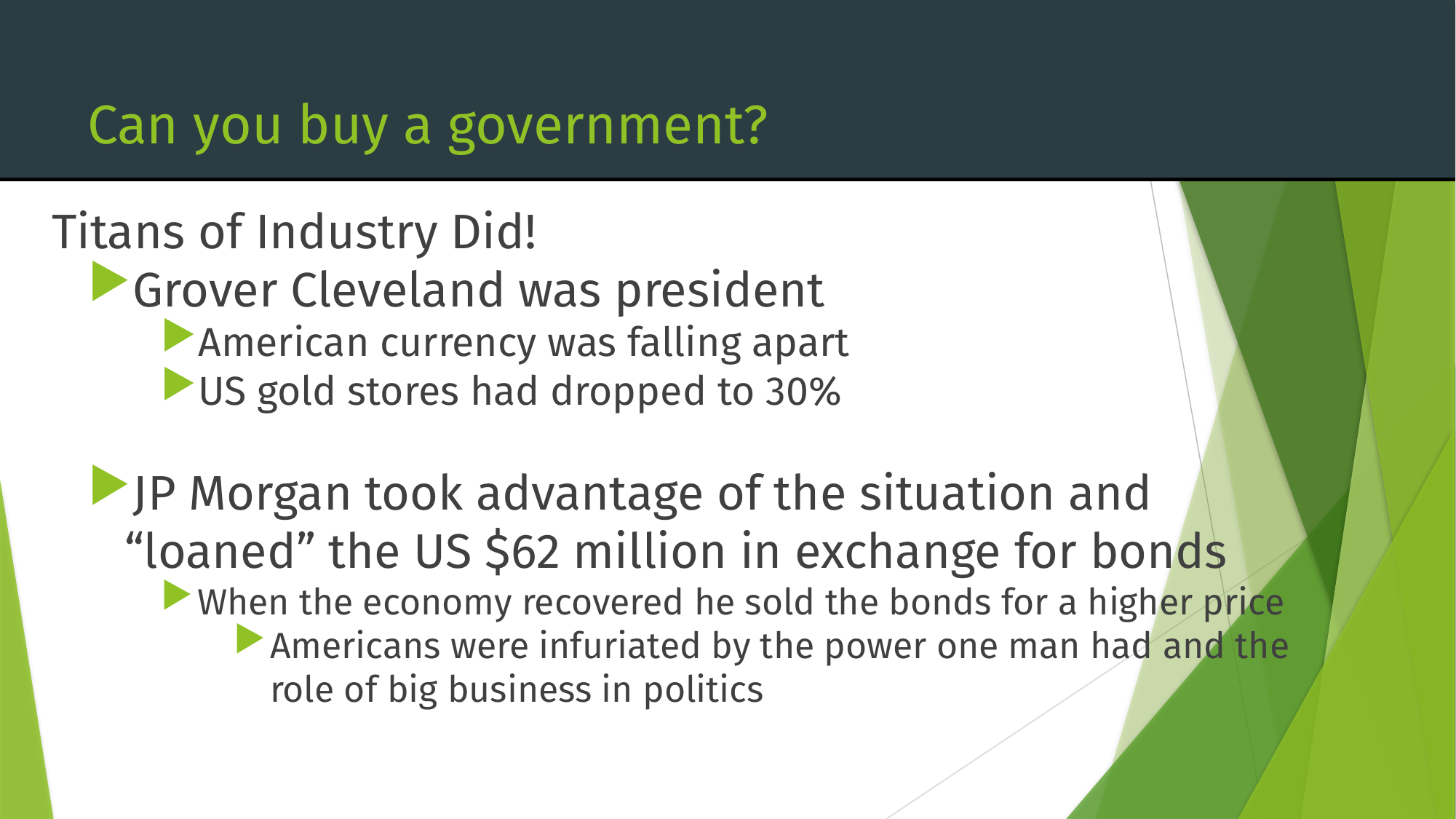

# Can you buy a government?
Titans of Industry Did!
Grover Cleveland was president
American currency was falling apart
US gold stores had dropped to 30%

JP Morgan took advantage of the situation and “loaned” the US $62 million in exchange for bonds
When the economy recovered he sold the bonds for a higher price
Americans were infuriated by the power one man had and the role of big business in politics